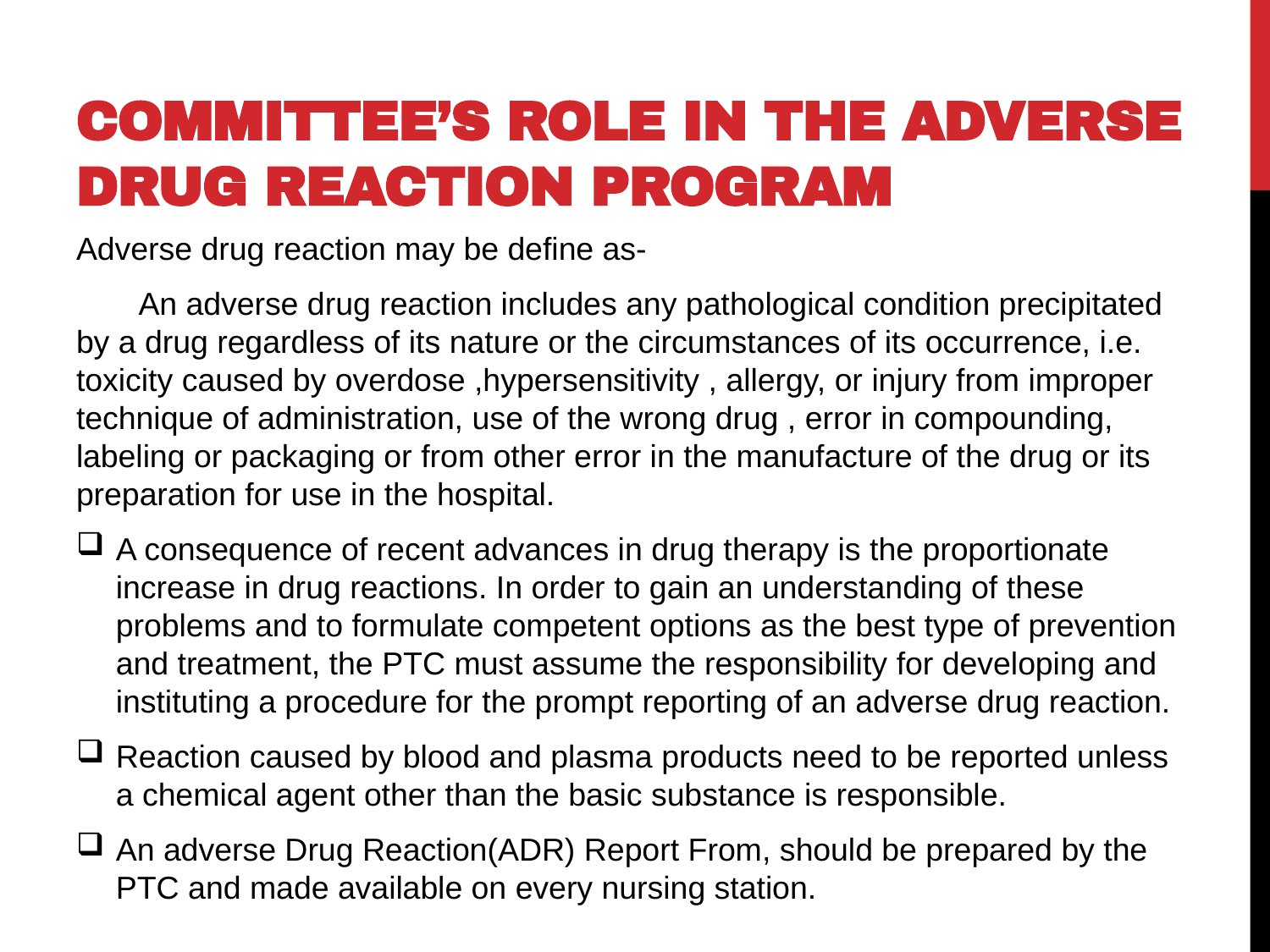

# Committee’s role in the adverse drug reaction program
Adverse drug reaction may be define as-
       An adverse drug reaction includes any pathological condition precipitated by a drug regardless of its nature or the circumstances of its occurrence, i.e. toxicity caused by overdose ,hypersensitivity , allergy, or injury from improper technique of administration, use of the wrong drug , error in compounding, labeling or packaging or from other error in the manufacture of the drug or its preparation for use in the hospital.
A consequence of recent advances in drug therapy is the proportionate increase in drug reactions. In order to gain an understanding of these problems and to formulate competent options as the best type of prevention and treatment, the PTC must assume the responsibility for developing and instituting a procedure for the prompt reporting of an adverse drug reaction.
Reaction caused by blood and plasma products need to be reported unless a chemical agent other than the basic substance is responsible.
An adverse Drug Reaction(ADR) Report From, should be prepared by the PTC and made available on every nursing station.